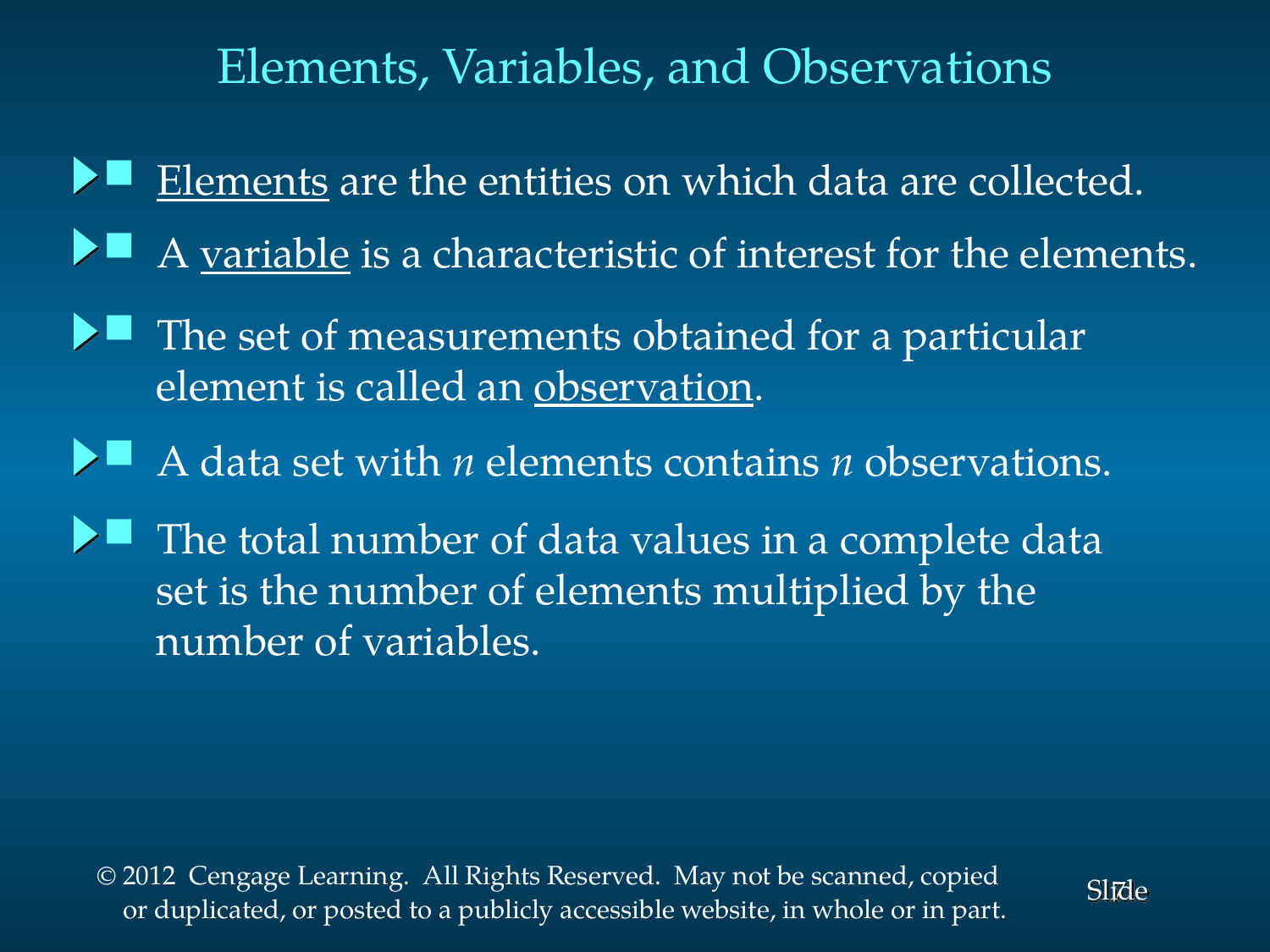

Elements, Variables, and Observations
  Elements are the entities on which data are collected.

  A variable is a characteristic of interest for the elements.

  The set of measurements obtained for a particular
     element is called an observation.

  A data set with n elements contains n observations.

  The total number of data values in a complete data
     set is the number of elements multiplied by the
     number of variables.